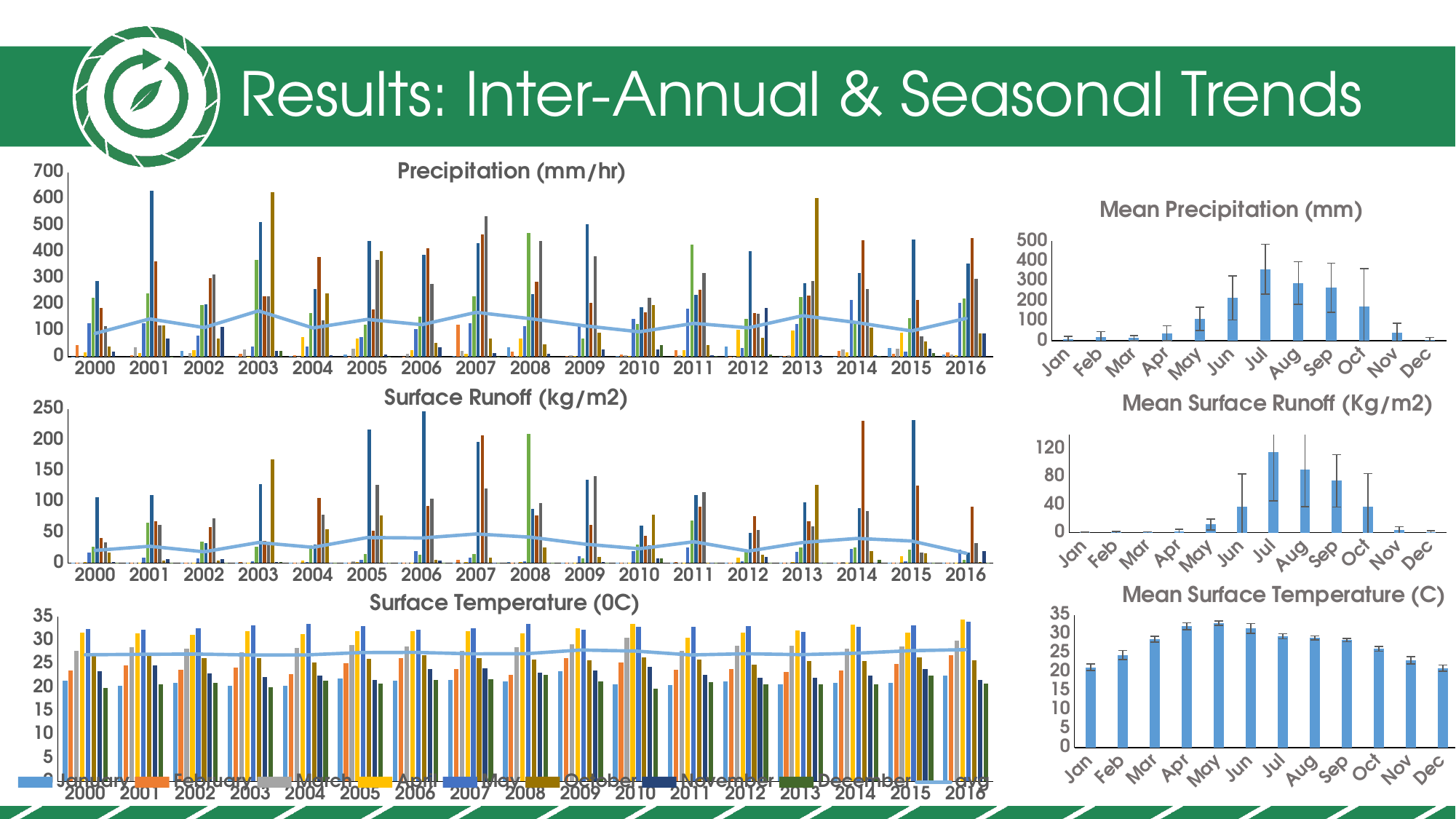

Results: Inter-Annual & Seasonal Trends

### Chart: Precipitation (mm/hr)

| Category | January | February | March | April | May | June | July | August | September | October | November | December | avg |
|---|---|---|---|---|---|---|---|---|---|---|---|---|---|
| 2000 | 0.7040041008239999 | 43.7450975832 | 0.00192538092696 | 17.294345928 | 125.75772926399998 | 223.28076816 | 288.482385648 | 184.42736256 | 114.45359255999999 | 39.0754782504 | 17.421886296 | 0.0 | 87.88704797761257 |
| 2001 | 0.0 | 5.95003500672 | 35.8425988584 | 13.996639728000002 | 125.749348104 | 239.68256256 | 629.522370936 | 361.332272064 | 117.65595672 | 118.196272752 | 68.745961224 | 0.274990816872 | 143.079084064166 |
| 2002 | 22.30603884 | 0.0 | 12.9478493352 | 24.624652896 | 79.555872384 | 194.88068135999998 | 197.58327052799999 | 297.781578408 | 312.4176552 | 67.3798803432 | 112.04224344 | 0.0 | 110.1266435612 |
| 2003 | 1.9384931606399998 | 11.130061958399999 | 25.823700451200004 | 0.20630011536 | 38.9679340176 | 368.37385631999996 | 511.720709088 | 229.81020192000003 | 230.03564328000002 | 623.430802488 | 21.734907911999997 | 21.1734277008 | 173.69550320099998 |
| 2004 | 2.863630518 | 4.71170373192 | 0.12397707835200002 | 73.94969376 | 38.6675573352 | 165.60559296 | 257.32150656 | 377.699684304 | 138.41506368 | 238.726047192 | 5.72586246 | 0.0 | 108.650859964956 |
| 2005 | 7.892543728800001 | 0.00499338788928 | 29.4587690568 | 67.625023104 | 72.9458284152 | 121.15360007999999 | 439.190179464 | 179.990360832 | 367.91526312 | 400.962278736 | 6.8674200048 | 0.301000137288 | 141.1922716722314 |
| 2006 | 0.0 | 0.45155583312 | 10.9047568128 | 23.037739992000002 | 105.20616369599999 | 152.26386695999997 | 386.74650482400006 | 412.7073670319999 | 274.80593952 | 50.5774295784 | 36.318958128000006 | 0.0 | 121.08502353136 |
| 2007 | 2.08711518096 | 120.053916192 | 20.8143607272 | 9.636999984 | 127.26088752 | 228.15108071999998 | 431.17981046400007 | 464.12368183200005 | 533.0262564 | 67.6102570416 | 12.40493508 | 0.014663201896799998 | 168.0303303619714 |
| 2008 | 34.1787395784 | 18.4721706 | 2.0295632692799996 | 69.879301776 | 115.08390350399999 | 468.45265392 | 235.989176232 | 285.639550488 | 437.9734900799999 | 47.31142380960001 | 10.784020464000001 | 0.0 | 143.81616614343997 |
| 2009 | 0.0 | 0.96246481632 | 4.86708966192 | 0.8998227863999999 | 116.09086509600002 | 69.163602624 | 502.875795288 | 204.78521508000003 | 381.53080008 | 91.402429632 | 26.866950120000002 | 0.0 | 116.62041959871999 |
| 2010 | 1.18940062944 | 8.1642804768 | 5.62744197096 | 1.1408758416 | 143.47971924 | 124.9728516 | 186.961329096 | 166.83123804000002 | 222.44842512 | 196.656708552 | 27.142823304 | 43.0777277448 | 93.97440180130002 |
| 2011 | 0.0 | 24.738963244799997 | 5.04127221888 | 24.929341056000002 | 183.217264416 | 424.58510376 | 234.050264616 | 252.85771860000003 | 316.33865856 | 43.1726861016 | 4.3220435472 | 0.86527997568 | 126.17654967468 |
| 2012 | 39.181958191199996 | 0.210728345952 | 0.23459228349600003 | 102.7224576 | 31.7475251712 | 143.97306192 | 401.82272068800006 | 164.11085263200002 | 162.39717720000002 | 72.54737534639999 | 184.43487168000001 | 6.37317019368 | 109.146374270994 |
| 2013 | 0.048239851663199995 | 1.7291259619200001 | 6.353235346079999 | 100.03431528 | 123.530669424 | 225.73994616 | 280.114522416 | 231.81272776799997 | 288.44754696 | 601.6504242 | 4.5684118224 | 0.0 | 155.3357637658386 |
| 2014 | 0.008803371667200001 | 22.455363772800002 | 26.4611443992 | 15.190819487999999 | 214.87467348 | 133.26613416 | 317.53386552 | 443.474167176 | 255.73395240000002 | 111.33144576 | 6.14436552 | 1.98389933184 | 129.0382195316256 |
| 2015 | 32.123533694399995 | 9.3754405248 | 30.085353804 | 90.98145215999999 | 19.7431713264 | 145.66520304 | 446.15429772 | 215.815515048 | 77.37307704 | 58.1820509616 | 29.273945688 | 12.913859620799998 | 97.30724171899999 |
| 2016 | 7.2948974196 | 16.382111553599998 | 7.00619966232 | 5.3178699672 | 204.89754271200002 | 221.61333527999997 | 354.122677704 | 451.73101072799994 | 296.38838736 | 87.03071539199999 | 88.68314808 | 0.0 | 145.03899132156 |

### Chart: Mean Precipitation (mm)

| Category | avg |
|---|---|
| Jan | 8.930435192093787 |
| Feb | 16.972824293543603 |
| Mar | 13.154342959824412 |
| Apr | 37.73339126250353 |
| May | 109.8103914768 |
| Jun | 214.75434715199998 |
| Jul | 358.90419922305887 |
| Aug | 289.7017943830588 |
| Sep | 266.31511089882355 |
| Oct | 171.48492389039998 |
| Nov | 39.02839733943529 |
| Dec | 5.116354042568046 |

### Chart: Surface Runoff (kg/m2)

| Category | January | February | March | April | May | June | July | August | September | October | November | December | avg |
|---|---|---|---|---|---|---|---|---|---|---|---|---|---|
| 2000 | 0.0011549999964000001 | 0.9440100578399999 | 0.035520001872 | 1.1309849496 | 16.559054364 | 26.817643080000003 | 107.145718128 | 40.340984232000004 | 33.668026344 | 17.3676607944 | 1.0628850024 | 5.99999976264e-05 | 20.422808496175502 |
| 2001 | 0.000314999996448 | 0.15046499664000001 | 0.684690008136 | 0.5398949793600001 | 9.0529951248 | 65.27924892 | 109.728098976 | 67.8474907416 | 62.008166304 | 4.13931007464 | 6.237195429600001 | 0.010289999880000001 | 27.1398467128877 |
| 2002 | 0.642794997624 | 0.0562649974656 | 0.21254998968 | 0.6860700064799999 | 7.6621351872000005 | 34.937129592 | 32.7813767088 | 58.130820386399996 | 72.57154247999999 | 3.6291449594400005 | 6.6262049208 | 0.0037650000959999997 | 18.161649935498797 |
| 2003 | 0.0347099998464 | 1.6591948732800001 | 0.9397500009599999 | 0.18838499184 | 2.9942848416000003 | 26.314154856 | 127.699013496 | 36.4152923376 | 30.709303056000003 | 167.837567232 | 1.8931349735999996 | 1.9725000242400001 | 33.2214408902472 |
| 2004 | 0.8334450192 | 0.12405000096000002 | 0.06147000353999999 | 3.5610599448 | 2.0008649126400004 | 28.675019159999998 | 29.7957143808 | 105.926927832 | 78.47939736 | 55.146133665600004 | 0.020114999927999998 | 0.0091800001656 | 25.386114773302804 |
| 2005 | 0.256065010344 | 0.0087000001536 | 2.32449005496 | 1.8033150024 | 4.58540998224 | 14.351369903999998 | 216.302121552 | 51.8976001416 | 126.1939752 | 77.555369472 | 0.42203997288 | 0.298305001008 | 41.3332301077988 |
| 2006 | 0.083174999376 | 0.022679999126400004 | 0.35845500012 | 0.58873498848 | 19.672080712800003 | 13.765920119999999 | 246.299122008 | 92.74793800799999 | 104.52572856 | 5.2870199721599995 | 3.4057499831999998 | 0.017669999181599998 | 40.564522862537 |
| 2007 | 0.0158400005352 | 4.82777988672 | 0.0626399990424 | 2.1356998776 | 8.511029887200001 | 14.736960216000002 | 197.03584276799998 | 206.930711688 | 120.60110808000002 | 9.0667949856 | 0.9515099592 | 0.00205499998944 | 47.07316436232393 |
| 2008 | 1.5465300187199997 | 0.25573499385599996 | 0.09829500336000001 | 2.0557350072 | 2.4400950292799997 | 209.16265032 | 87.287821704 | 76.786307088 | 96.65831592 | 25.6663640928 | 0.3782099952 | 2.9999998850400003e-05 | 41.8613407643679 |
| 2009 | 0.000104999991624 | 0.0374250010176 | 0.21864000912 | 0.52516499976 | 10.6944597072 | 7.311585096000001 | 135.082642848 | 61.3164714768 | 140.51601648000002 | 9.7991099448 | 1.3178249424000001 | 0.00103499996856 | 30.568373375421487 |
| 2010 | 0.0302099997696 | 0.0096000000096 | 0.13300500052800002 | 0.35701501176 | 19.8573009264 | 30.242142647999998 | 60.1816831704 | 44.51624914080001 | 29.235793967999996 | 78.305041728 | 7.217459712 | 6.99520535856 | 23.0900588886856 |
| 2011 | 0.015299999606400001 | 1.1437049904 | 0.293115019944 | 1.0258949952 | 24.733709798399996 | 69.114453768 | 110.052599784 | 91.246603296 | 115.38313848000001 | 0.83738998248 | 2.9999999952000002e-05 | 0.0108300001392 | 34.48806417618079 |
| 2012 | 0.8297399736 | 0.049530003825599994 | 0.0030300001524000003 | 8.156519856000001 | 2.74168495248 | 18.044999712 | 49.2201304392 | 76.402876272 | 53.220568320000005 | 13.7618410608 | 9.314250408 | 0.00727500001752 | 19.312703833172964 |
| 2013 | 0.030225000074400002 | 0.0524550012672 | 0.056535000576 | 1.9998300599999999 | 18.5399393352 | 25.082999496 | 98.63859743999998 | 67.98291191039999 | 59.6326518 | 126.335344824 | 0.5397749928 | 0.7617149896800001 | 33.304414987499804 |
| 2014 | 0.0253500009336 | 0.6021000000960001 | 1.5031349985600002 | 0.06372000324 | 22.5741303864 | 25.247687111999998 | 88.79314128 | 230.358582744 | 84.43180944000001 | 19.2832050072 | 0.058079998728 | 5.1102151202399995 | 39.8375963409498 |
| 2015 | 0.61972501884 | 0.417885013056 | 0.37388999956799995 | 10.607594832 | 3.09736504464 | 21.70843452 | 232.42146336 | 125.28320680799999 | 17.385600096 | 15.39367434 | 0.33209999352 | 0.552644982624 | 35.682798667354 |
| 2016 | 0.029100000055199998 | 0.270644982864 | 0.48064498228800007 | 0.0005999999983200001 | 21.693344052 | 5.4888450336 | 16.395285084 | 91.86639249599999 | 32.85652399199999 | 2.04979502496 | 18.83251368 | 4.499999957759999e-05 | 15.830311193980423 |

### Chart: Mean Surface Runoff (Kg/m2)

| Category | avg |
|---|---|
| Jan | 0.2937520610887807 |
| Feb | 0.6254249881516236 |
| Mar | 0.46116794543569406 |
| Apr | 2.0838952650422544 |
| May | 11.612346132028236 |
| Jun | 37.4283084443294 |
| Jul | 114.40355136042353 |
| Aug | 89.76455097642351 |
| Sep | 74.00456858117647 |
| Oct | 37.14475100946352 |
| Nov | 3.4475928802503506 |
| Dec | 0.9266364985756456 |

### Chart: Surface Temperature (0C)

| Category | January | February | March | April | May | October | November | December | avg |
|---|---|---|---|---|---|---|---|---|---|
| 2000 | 21.421625000000006 | 23.539513999999997 | 27.70553000000001 | 31.635126000000014 | 32.34566700000005 | 26.760522000000037 | 23.36336700000004 | 19.821924000000024 | 26.895000750000023 |
| 2001 | 20.27425500000004 | 24.698082999999997 | 28.44860200000005 | 31.505029000000036 | 32.192773000000045 | 27.19906000000003 | 24.69722900000005 | 20.622644000000037 | 26.989518500000028 |
| 2002 | 21.011621000000048 | 23.660852000000034 | 28.24044200000003 | 31.07802700000002 | 32.57518900000002 | 26.24758300000002 | 22.93715800000001 | 20.89986600000003 | 27.052664583333357 |
| 2003 | 20.282587000000035 | 24.201013000000046 | 27.393793000000016 | 31.980371000000048 | 33.16485 | 26.250513000000012 | 22.204279000000042 | 20.006677000000025 | 26.85059766666669 |
| 2004 | 20.292566000000022 | 22.772852 | 28.423730000000035 | 31.244897000000037 | 33.52352300000001 | 25.213280999999995 | 22.452936000000022 | 21.393732 | 26.861360083333352 |
| 2005 | 21.79677700000002 | 25.16628400000002 | 28.928552000000025 | 31.938013000000012 | 32.98375900000002 | 26.016138000000012 | 21.503534000000002 | 20.735742000000016 | 27.359343416666686 |
| 2006 | 21.404871000000014 | 26.224084000000005 | 28.71862200000004 | 31.895654000000036 | 32.293604000000016 | 26.86477100000002 | 23.86434300000002 | 21.569299 | 27.405839583333357 |
| 2007 | 21.60164800000001 | 23.889368000000047 | 27.669092000000035 | 31.834406 | 32.51754200000005 | 26.143579000000045 | 24.069574000000046 | 21.63173800000004 | 27.099003166666694 |
| 2008 | 21.255853000000002 | 22.561365000000023 | 28.502710000000036 | 31.442407000000003 | 33.38039600000002 | 25.935266000000013 | 23.153406000000018 | 22.672937000000047 | 27.11350908333335 |
| 2009 | 23.427026000000012 | 26.18593800000002 | 29.056970000000035 | 32.606622000000016 | 32.29335900000001 | 25.728418000000033 | 23.56902500000001 | 21.22664800000001 | 27.91080875000002 |
| 2010 | 20.614008000000013 | 25.333917000000042 | 30.506035999999995 | 33.41323200000005 | 32.861688000000015 | 26.348108000000025 | 24.26345200000003 | 19.715051000000017 | 27.68174633333335 |
| 2011 | 20.43578500000001 | 23.657617000000016 | 27.75493800000004 | 30.51918900000004 | 32.78924000000001 | 25.803247 | 22.692987000000016 | 21.016046000000017 | 26.860770083333353 |
| 2012 | 21.26595500000002 | 23.944116000000008 | 28.885980000000018 | 31.553369000000032 | 32.97878400000002 | 24.75332000000003 | 22.077905000000044 | 20.573510999999996 | 27.12118175000002 |
| 2013 | 20.603357000000017 | 23.307214000000045 | 28.748376000000007 | 32.01305500000001 | 31.785120000000006 | 25.55962500000004 | 22.05825200000004 | 20.576562000000024 | 26.928473250000025 |
| 2014 | 20.909204000000045 | 23.54555700000003 | 28.189508000000046 | 33.231134 | 32.88778100000002 | 25.517755000000022 | 22.48195800000002 | 20.598108000000025 | 27.23122308333336 |
| 2015 | 20.882654000000002 | 24.915399000000036 | 28.584619000000032 | 31.630762000000004 | 33.15954000000005 | 26.41530800000004 | 23.802392999999995 | 22.557275000000004 | 27.76818250000002 |
| 2016 | 22.409447999999998 | 26.796655000000044 | 29.971216000000027 | 34.34429300000005 | 33.95974100000001 | 25.68093300000004 | 21.577173000000016 | 20.833398000000045 | 27.98662966666669 |

### Chart: Mean Surface Temperature (C)

| Category | avg |
|---|---|
| Jan | 21.169955294117667 |
| Feb | 24.37646047058826 |
| Mar | 28.572277411764734 |
| Apr | 31.992093294117666 |
| May | 32.805444470588256 |
| Jun | 31.381836941176488 |
| Jul | 29.347131294117673 |
| Aug | 28.92999182352943 |
| Sep | 28.350260235294137 |
| Oct | 26.025731000000025 |
| Nov | 22.986410058823555 |
| Dec | 20.96771517647061 |